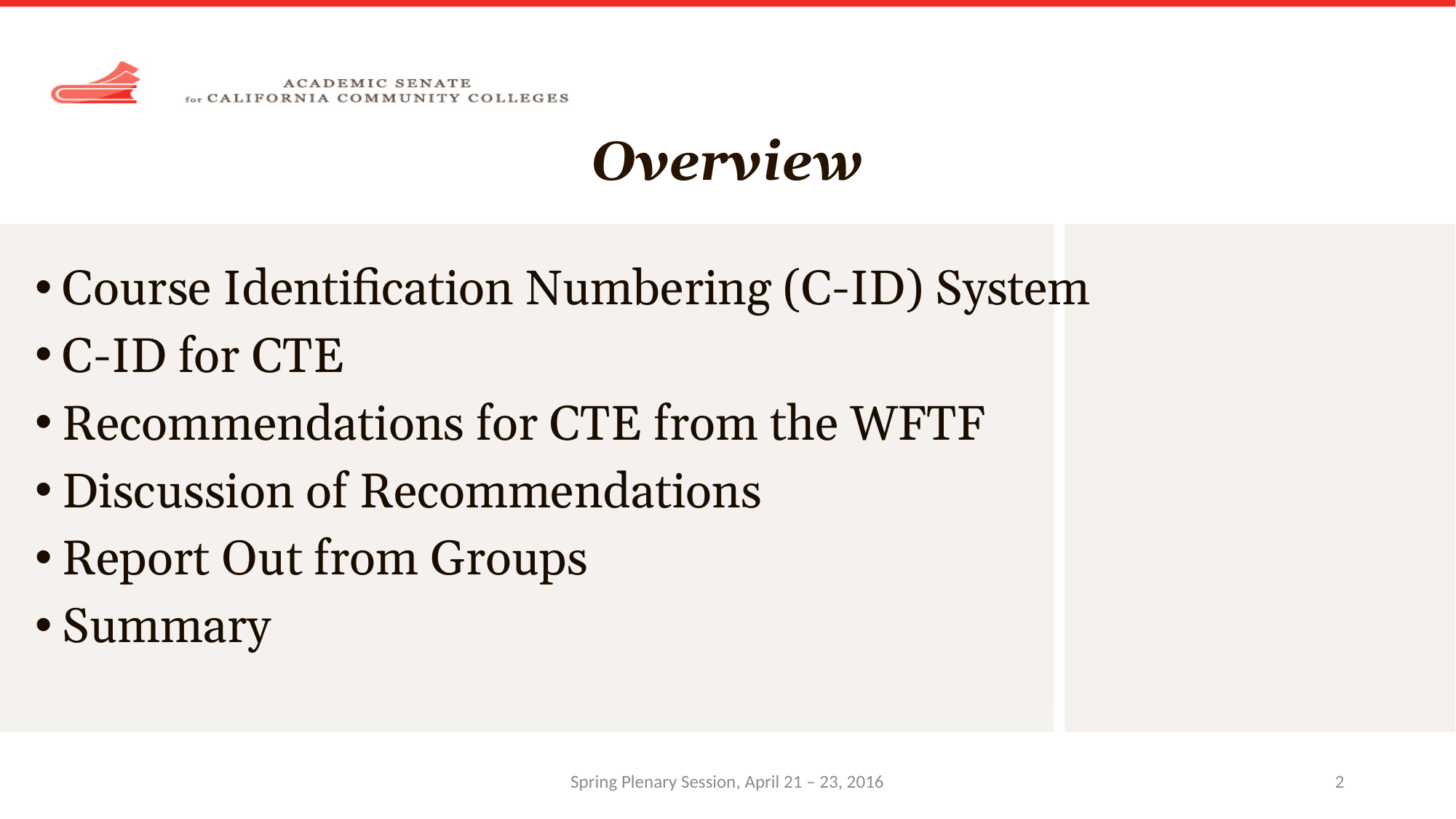

# Overview
Course Identification Numbering (C-ID) System
C-ID for CTE
Recommendations for CTE from the WFTF
Discussion of Recommendations
Report Out from Groups
Summary
Spring Plenary Session, April 21 – 23, 2016
2